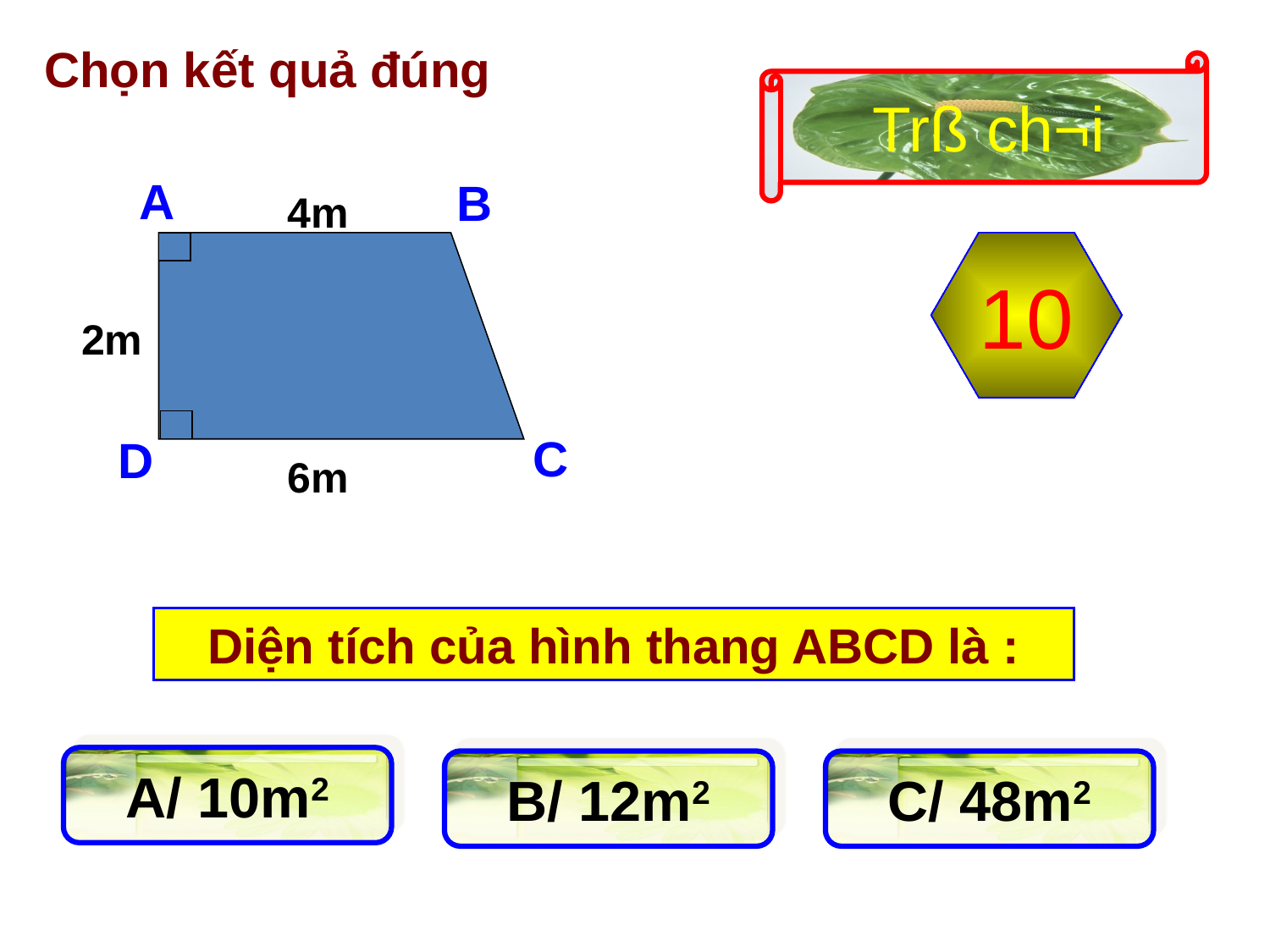

Chọn kết quả đúng
Trß ch¬i

A
B
4m

0
1
2
3
4
5
6
7
8
9
10
2m

C
D
6m
Diện tích của hình thang ABCD là :
A/ 10m2
B/ 12m2
C/ 48m2